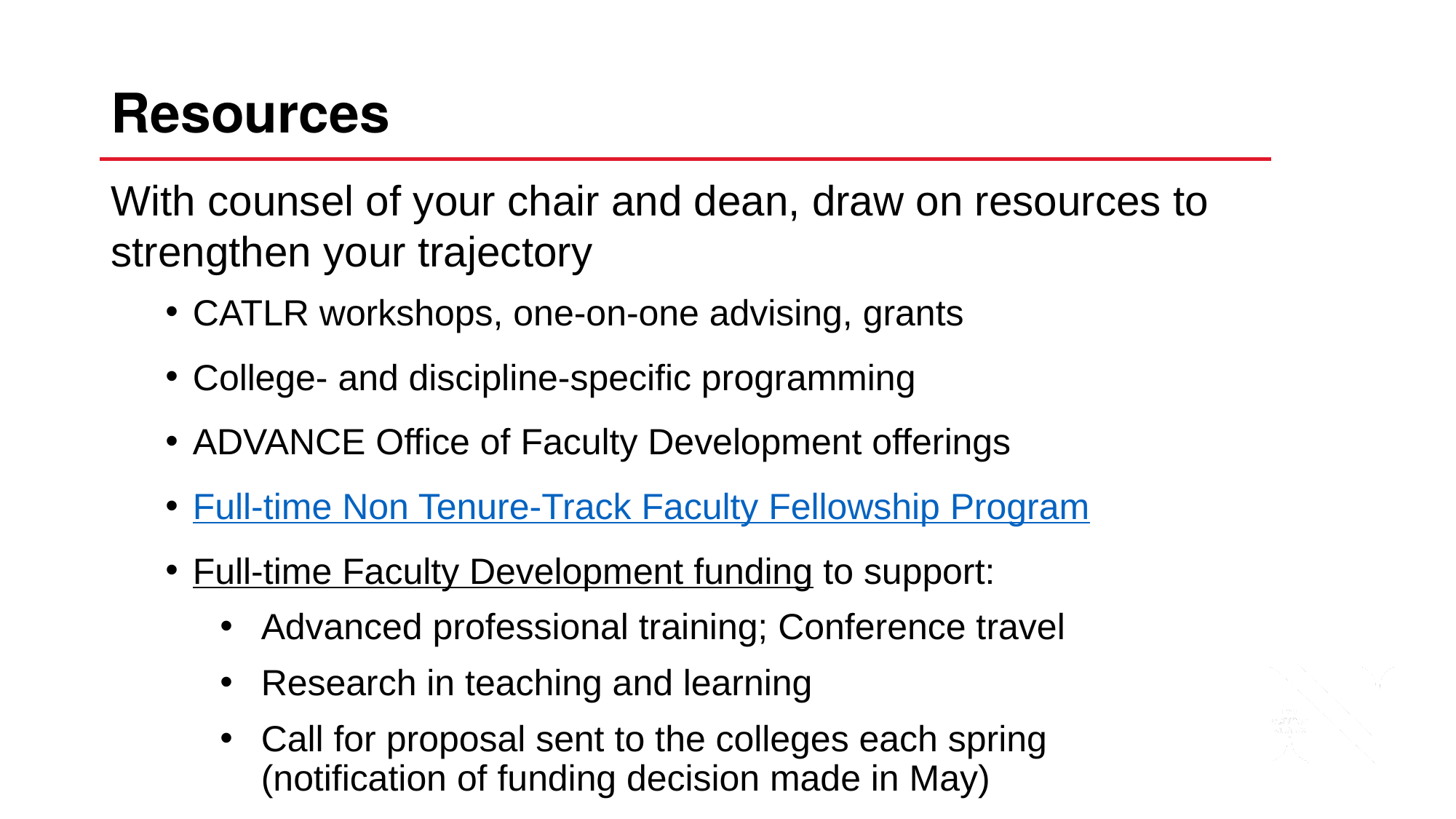

# Resources
With counsel of your chair and dean, draw on resources to strengthen your trajectory
CATLR workshops, one-on-one advising, grants
College- and discipline-specific programming
ADVANCE Office of Faculty Development offerings
Full-time Non Tenure-Track Faculty Fellowship Program
Full-time Faculty Development funding to support:
Advanced professional training; Conference travel
Research in teaching and learning
Call for proposal sent to the colleges each spring
(notification of funding decision made in May)